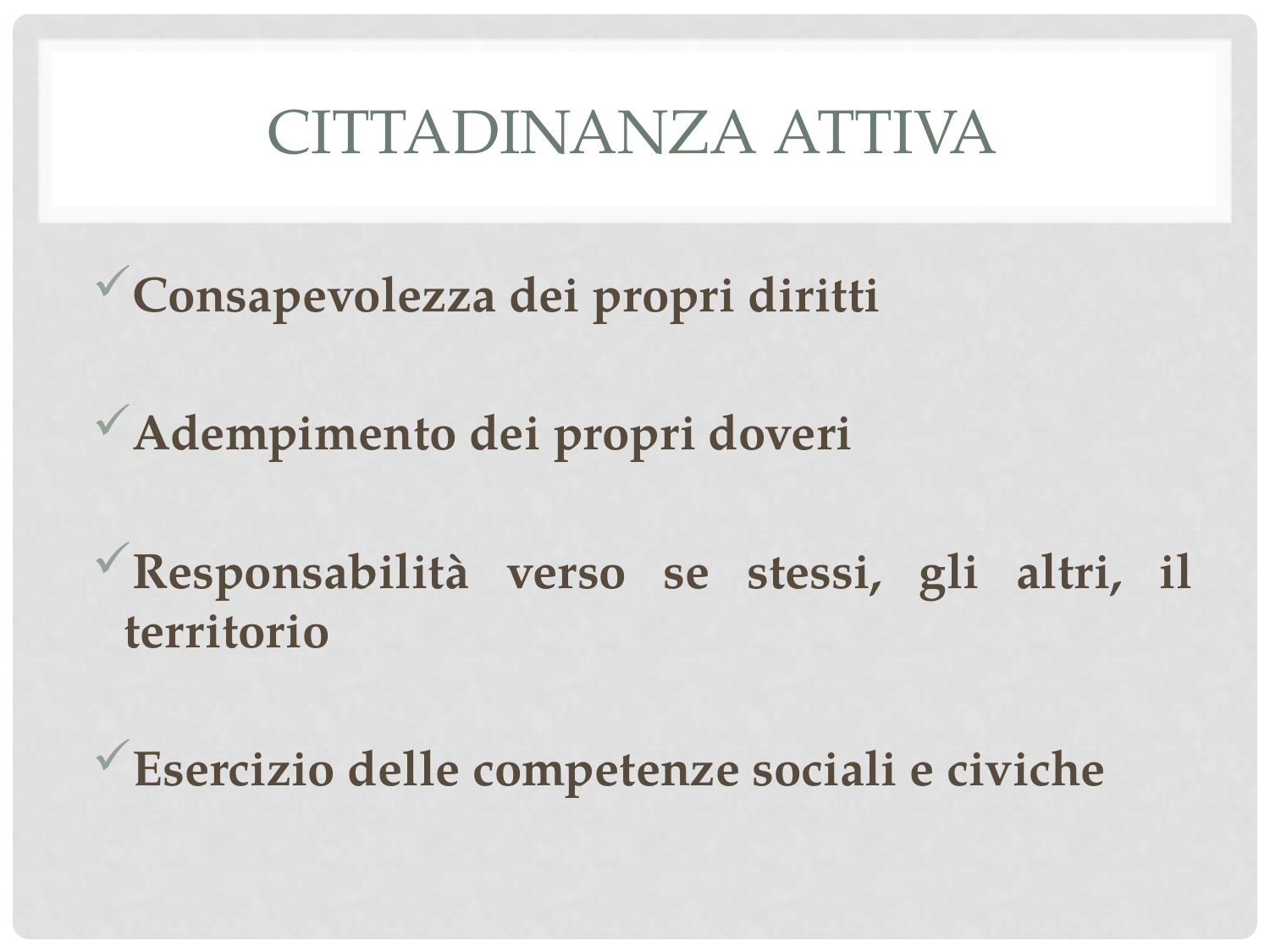

# CITTADINANZA ATTIVA
Consapevolezza dei propri diritti

Adempimento dei propri doveri

Responsabilità verso se stessi, gli altri, il territorio

Esercizio delle competenze sociali e civiche